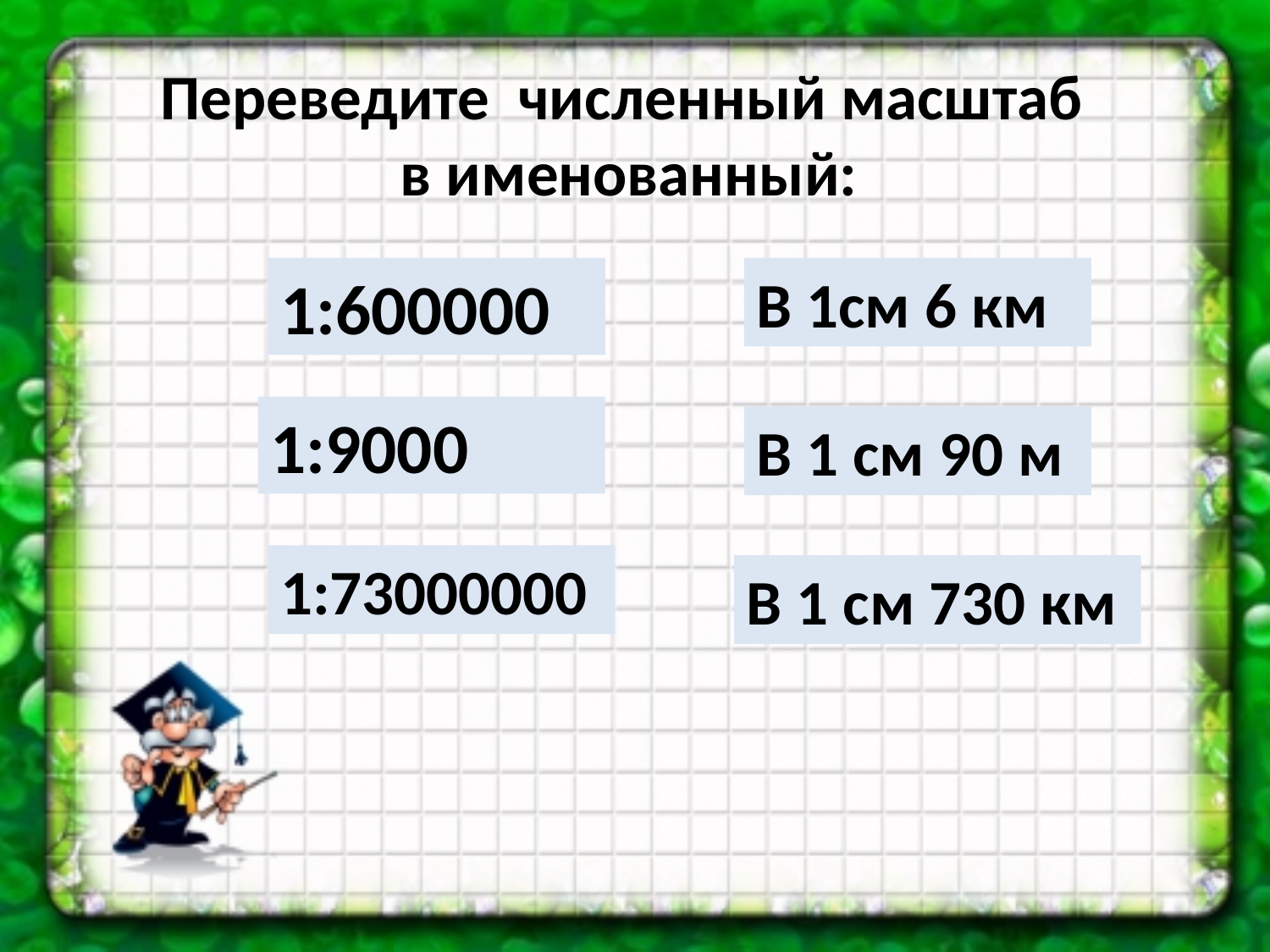

Переведите  численный масштаб  в именованный:
1:600000
В 1см 6 км
1:9000
В 1 см 90 м
1:73000000
В 1 см 730 км